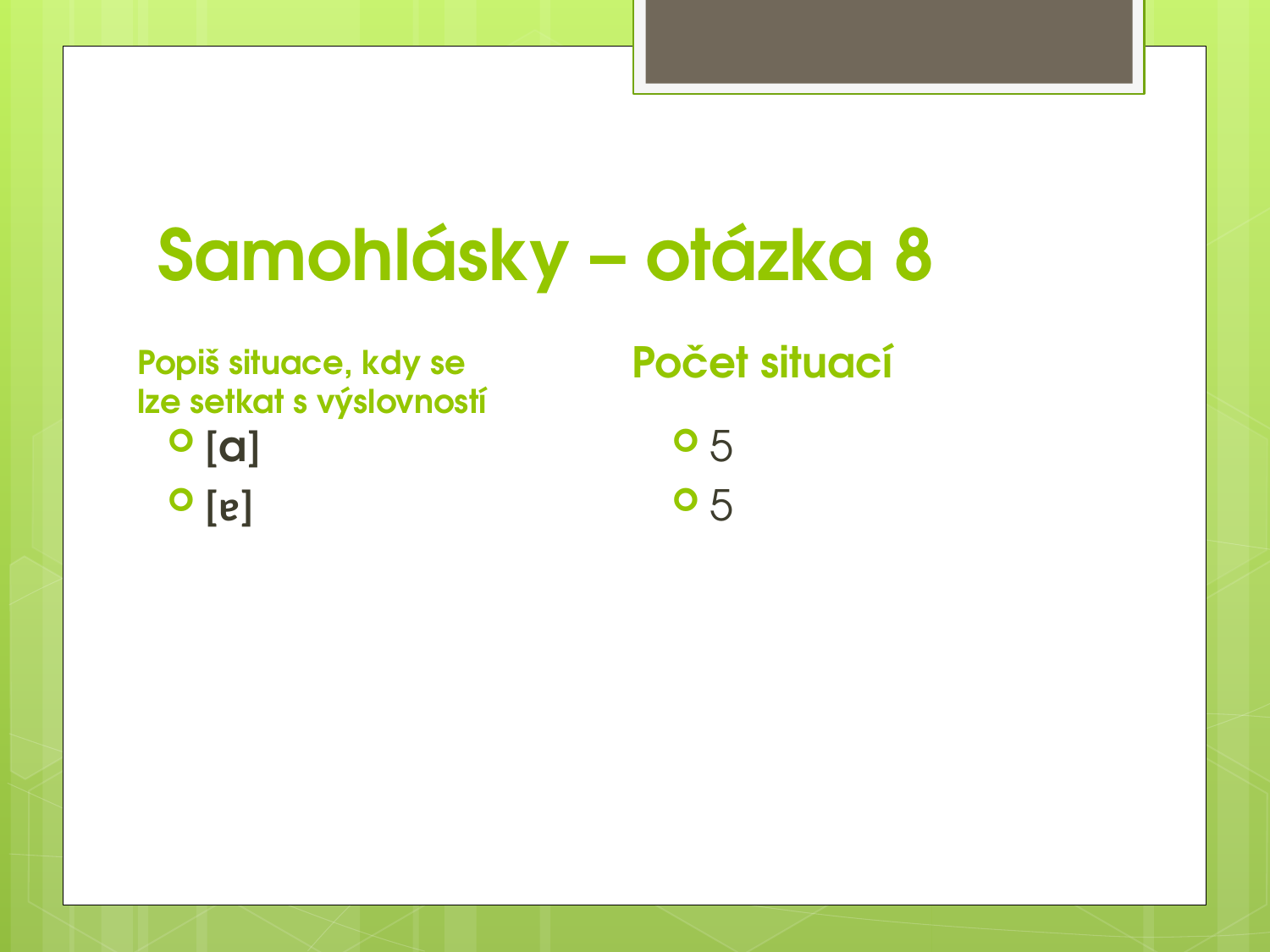

# Samohlásky – otázka 8
Popiš situace, kdy se lze setkat s výslovností
Počet situací
[a]
[ɐ]
5
5